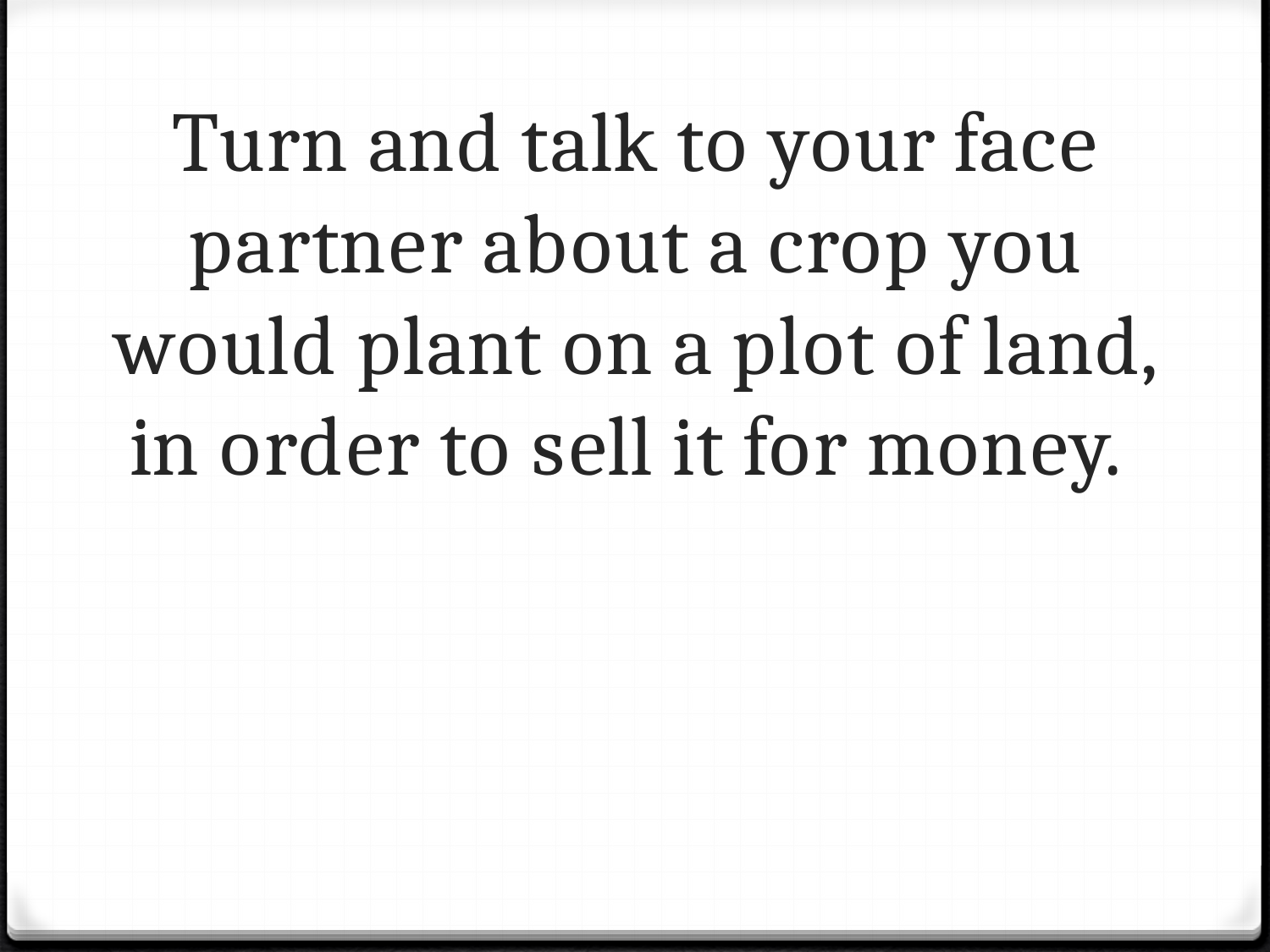

# Turn and talk to your face partner about a crop you would plant on a plot of land, in order to sell it for money.